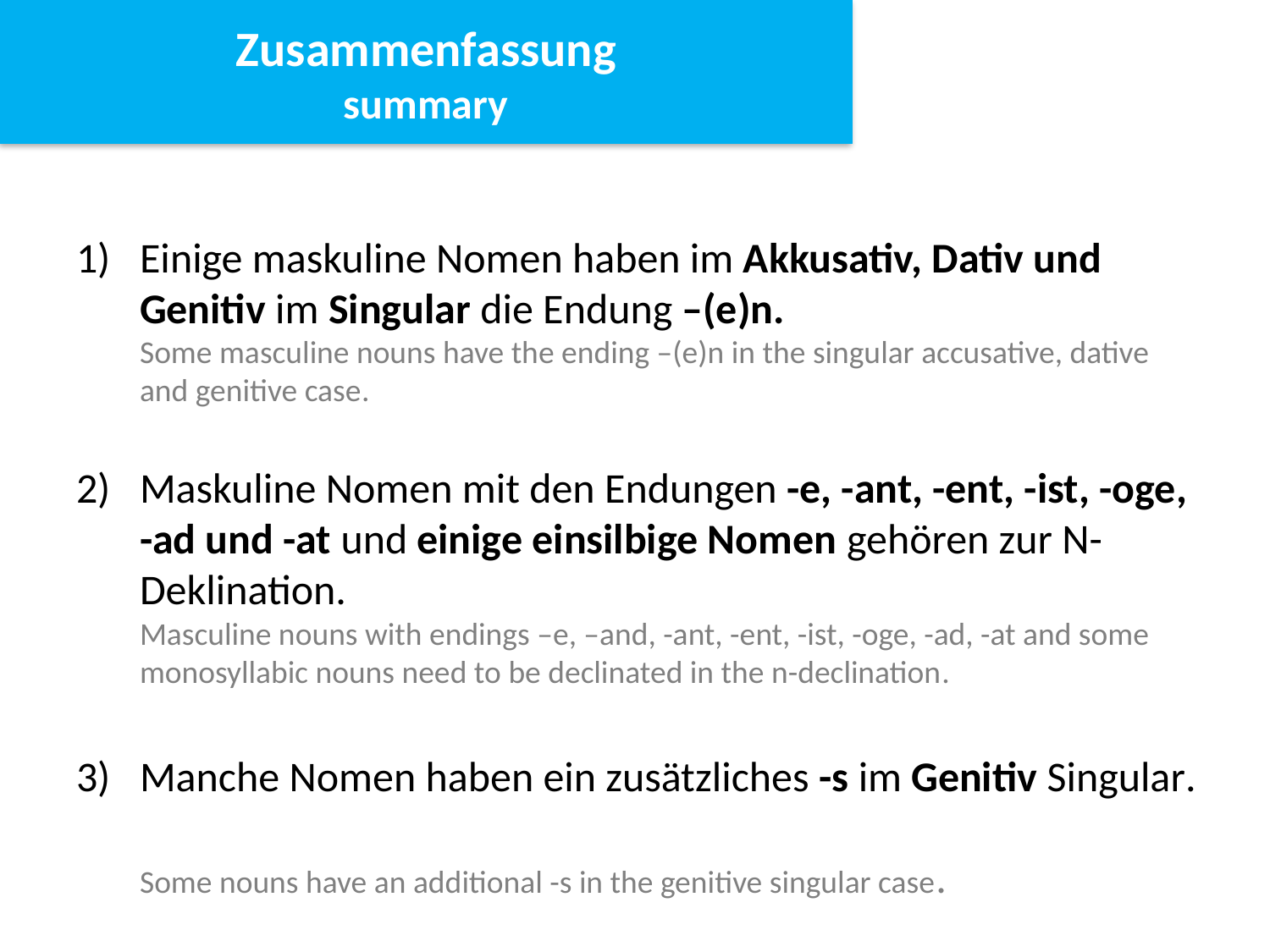

Zusammenfassung
summary
Einige maskuline Nomen haben im Akkusativ, Dativ und Genitiv im Singular die Endung –(e)n.
Some masculine nouns have the ending –(e)n in the singular accusative, dative and genitive case.

Maskuline Nomen mit den Endungen -e, -ant, -ent, -ist, -oge, -ad und -at und einige einsilbige Nomen gehören zur N-Deklination.
Masculine nouns with endings –e, –and, -ant, -ent, -ist, -oge, -ad, -at and some monosyllabic nouns need to be declinated in the n-declination.
Manche Nomen haben ein zusätzliches -s im Genitiv Singular.
Some nouns have an additional -s in the genitive singular case.